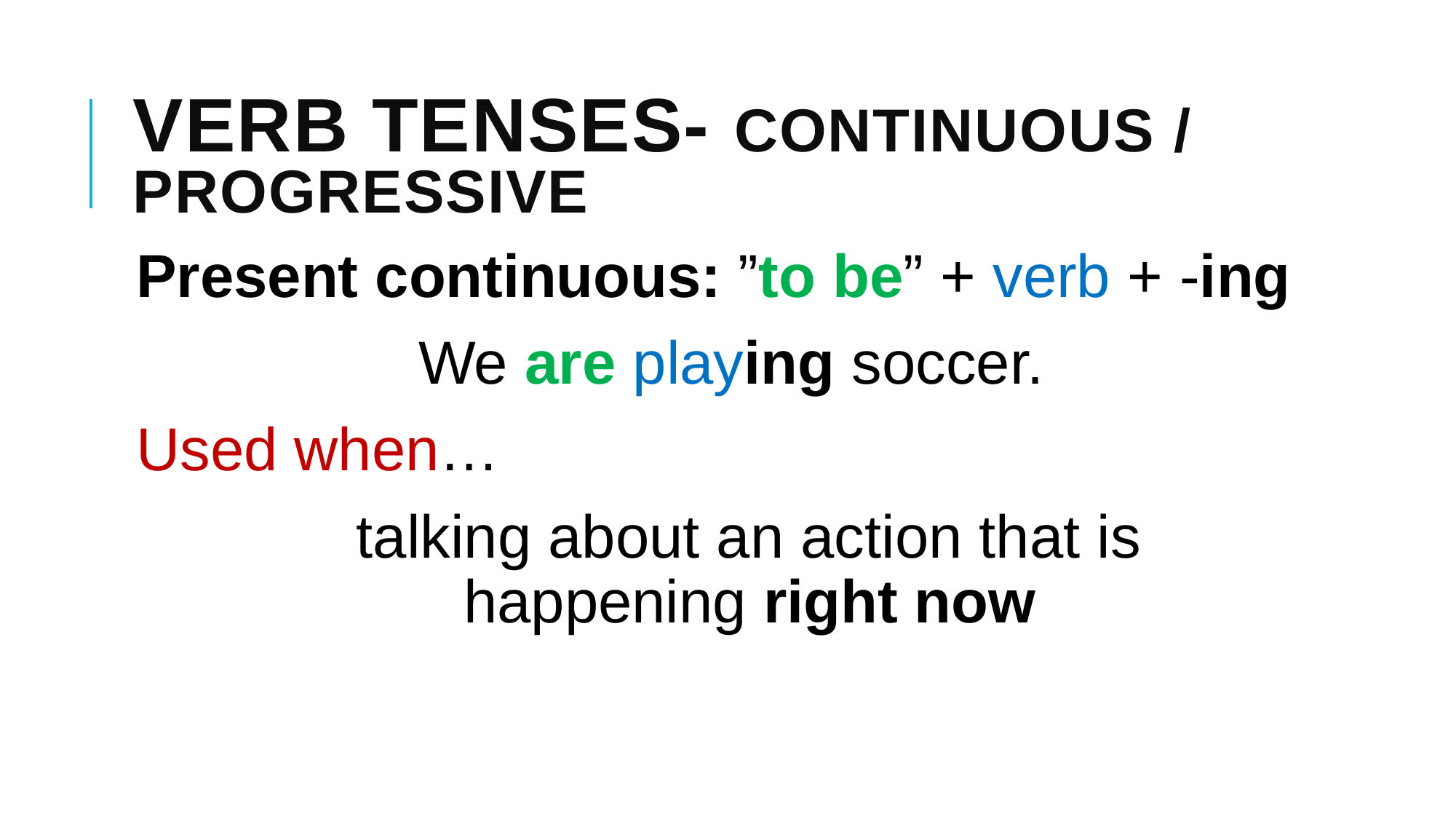

# Verb Tenses- Continuous / Progressive
Present continuous: ”to be” + verb + -ing
We are playing soccer.
Used when…
             talking about an action that is 				happening right now